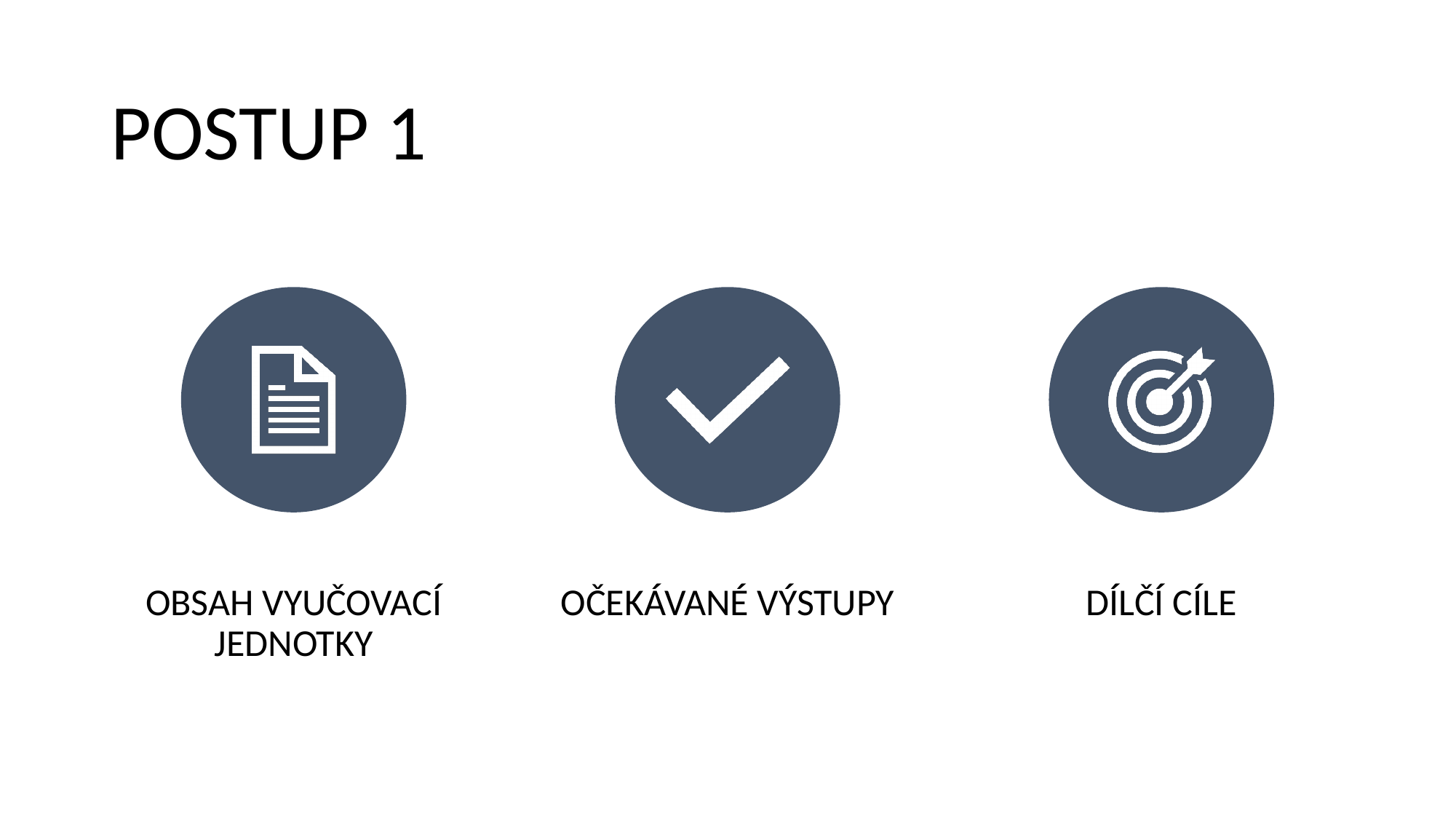

# POSTUP 1
Obsah vyučovací jednotky
Očekávané výstupy
Dílčí cíle